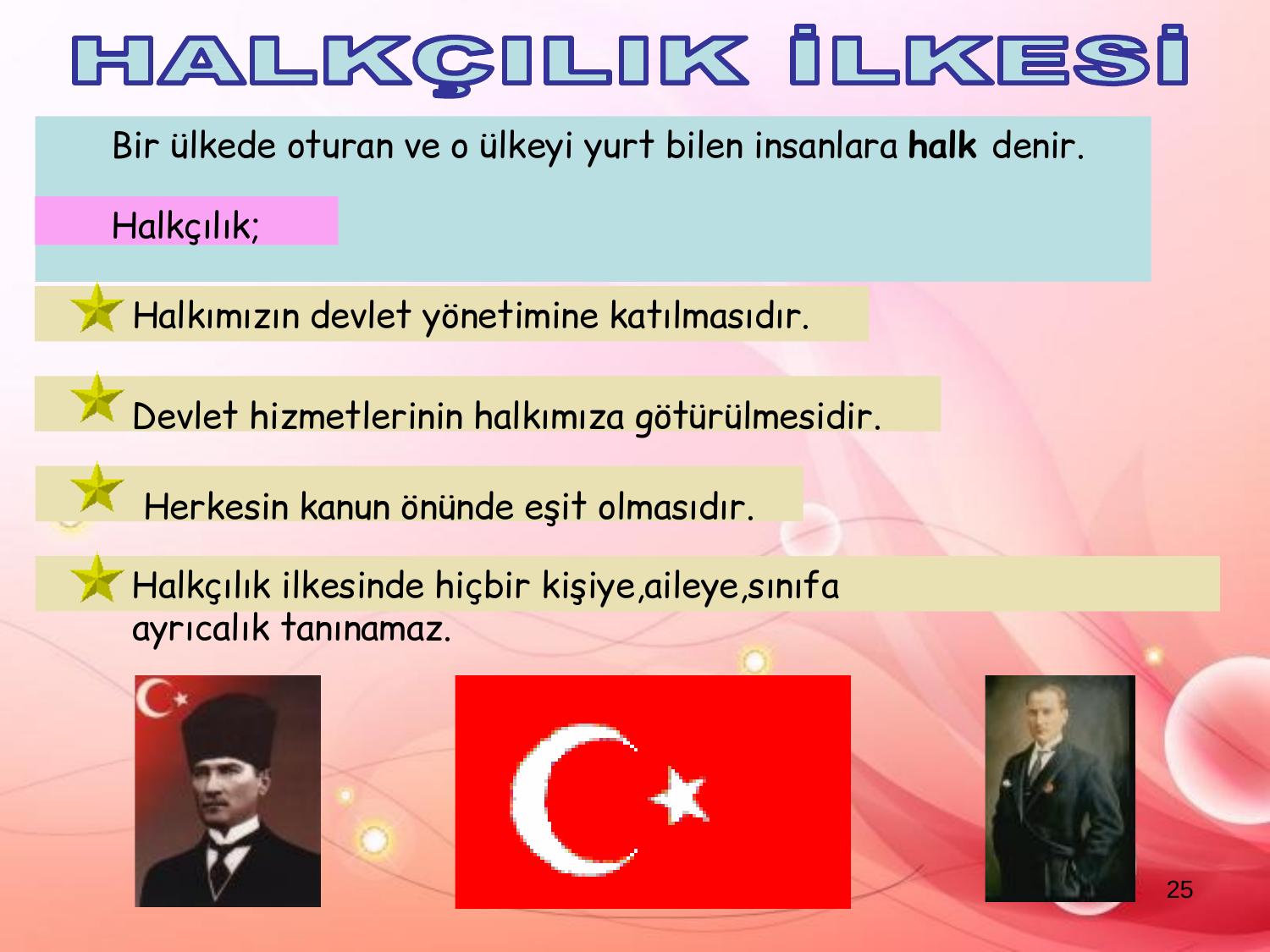

# Bir ülkede oturan ve o ülkeyi yurt bilen insanlara halk denir.
Halkçılık;

Halkımızın devlet yönetimine katılmasıdır.
Devlet hizmetlerinin halkımıza götürülmesidir.  Herkesin kanun önünde eşit olmasıdır.
Halkçılık ilkesinde hiçbir kişiye,aileye,sınıfa ayrıcalık tanınamaz.

25